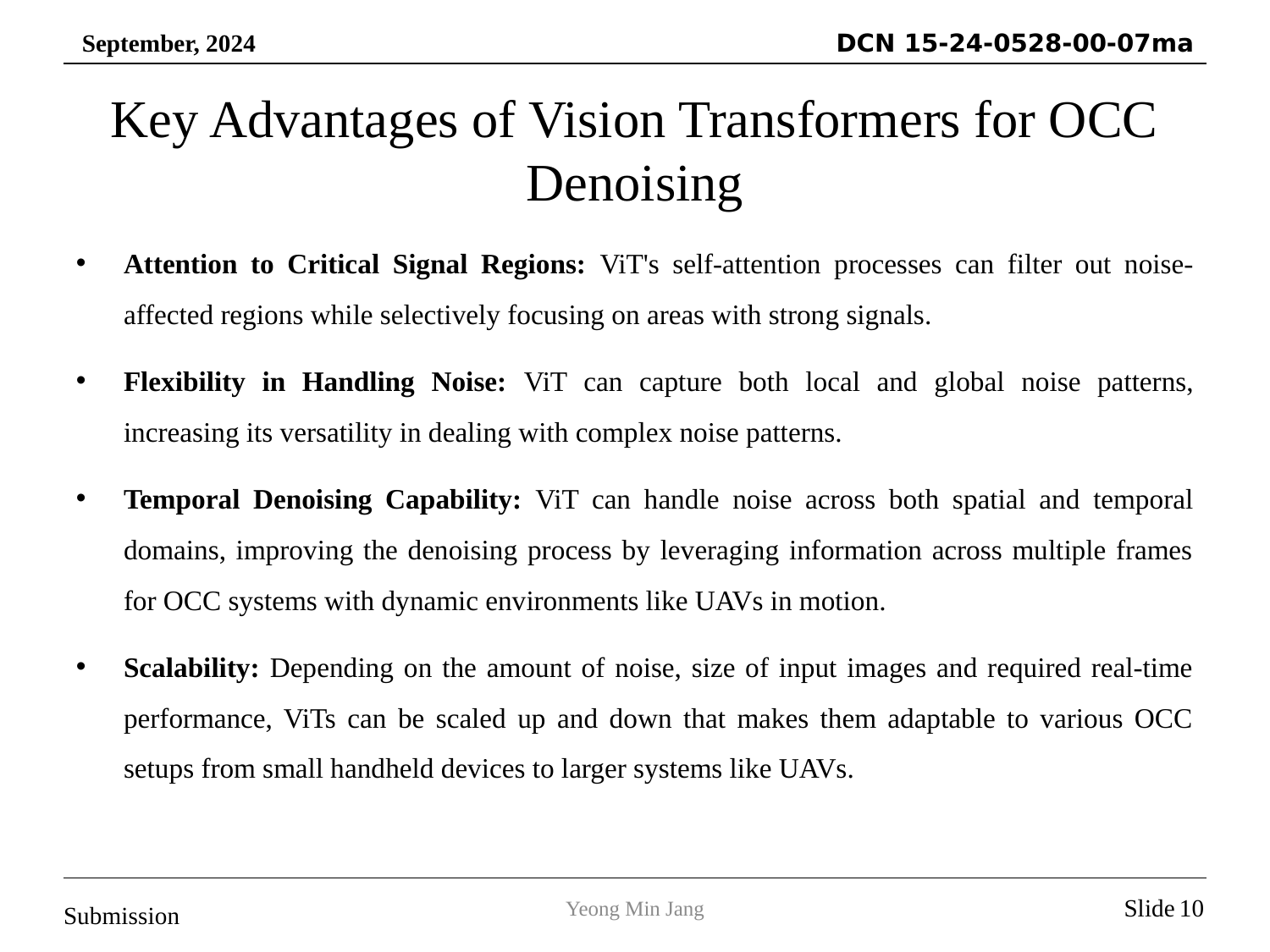

# Key Advantages of Vision Transformers for OCC Denoising
Attention to Critical Signal Regions: ViT's self-attention processes can filter out noise-affected regions while selectively focusing on areas with strong signals.
Flexibility in Handling Noise: ViT can capture both local and global noise patterns, increasing its versatility in dealing with complex noise patterns.
Temporal Denoising Capability: ViT can handle noise across both spatial and temporal domains, improving the denoising process by leveraging information across multiple frames for OCC systems with dynamic environments like UAVs in motion.
Scalability: Depending on the amount of noise, size of input images and required real-time performance, ViTs can be scaled up and down that makes them adaptable to various OCC setups from small handheld devices to larger systems like UAVs.